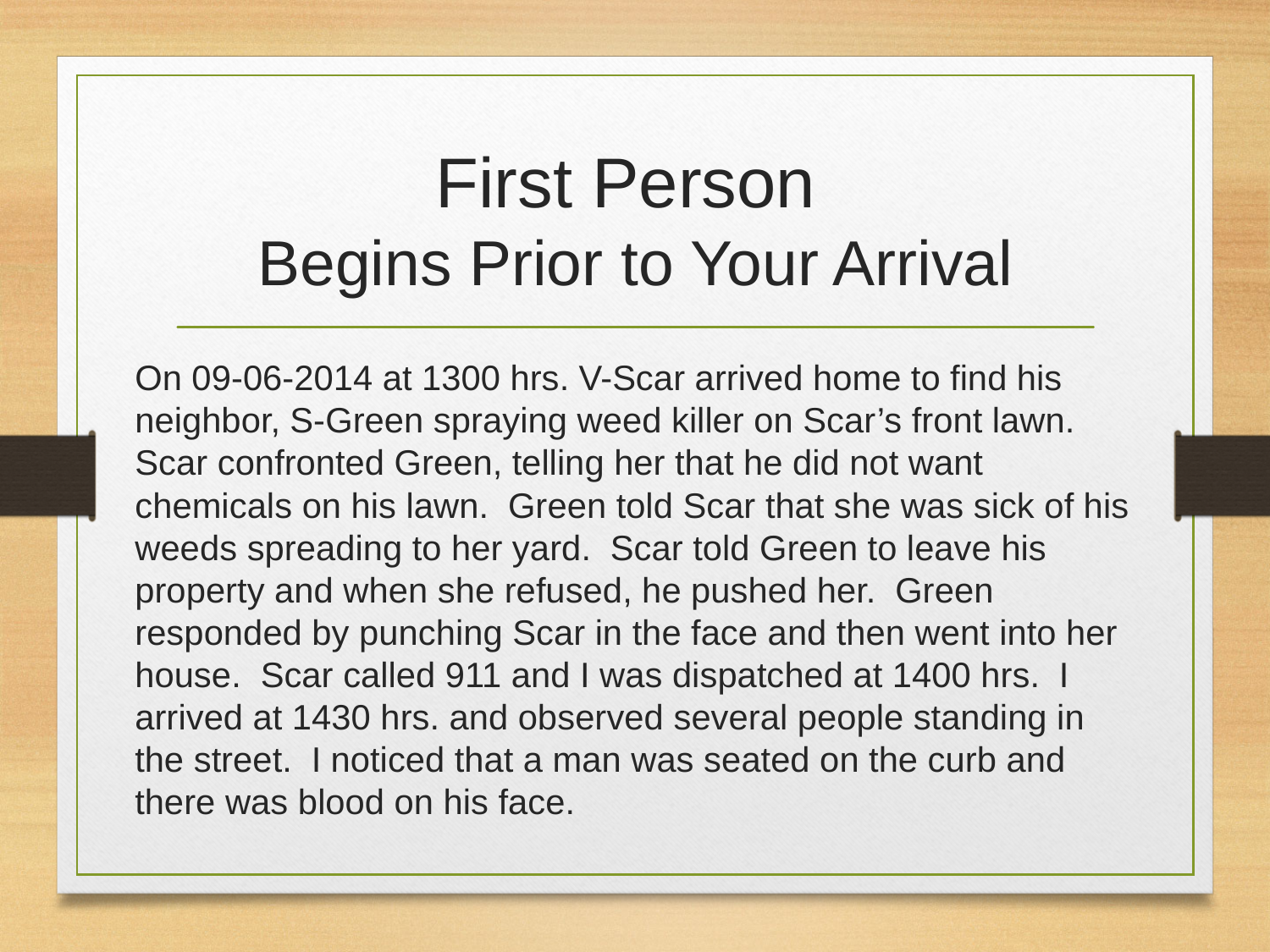

# First Person Begins Prior to Your Arrival
On 09-06-2014 at 1300 hrs. V-Scar arrived home to find his neighbor, S-Green spraying weed killer on Scar’s front lawn.  Scar confronted Green, telling her that he did not want chemicals on his lawn.  Green told Scar that she was sick of his weeds spreading to her yard.  Scar told Green to leave his property and when she refused, he pushed her.  Green responded by punching Scar in the face and then went into her house.  Scar called 911 and I was dispatched at 1400 hrs.  I arrived at 1430 hrs. and observed several people standing in the street.  I noticed that a man was seated on the curb and there was blood on his face.